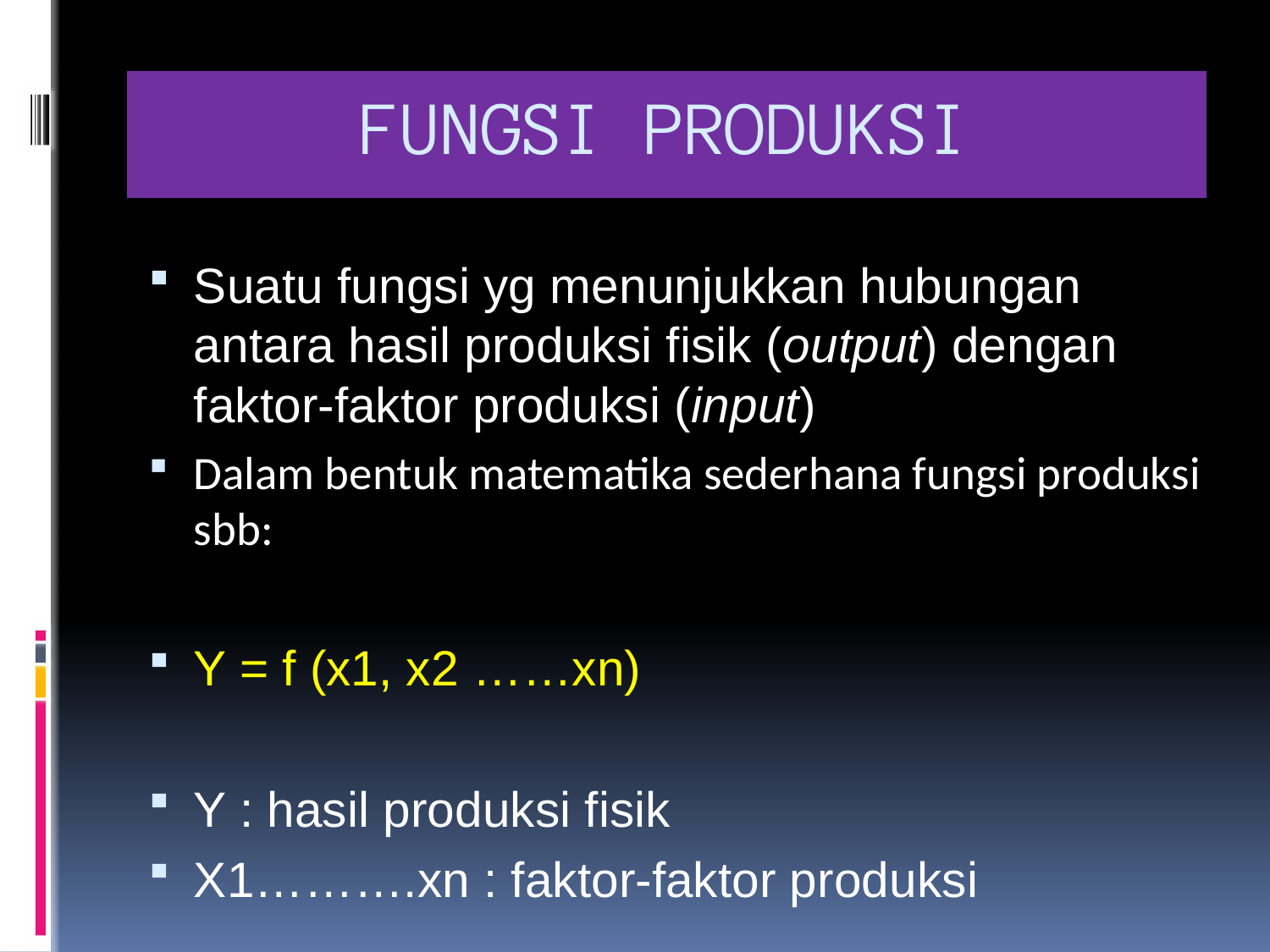

# FUNGSI PRODUKSI
Suatu fungsi yg menunjukkan hubungan antara hasil produksi fisik (output) dengan faktor-faktor produksi (input)
Dalam bentuk matematika sederhana fungsi produksi sbb:

Y = f (x1, x2 ……xn)

Y : hasil produksi fisik
X1……….xn : faktor-faktor produksi